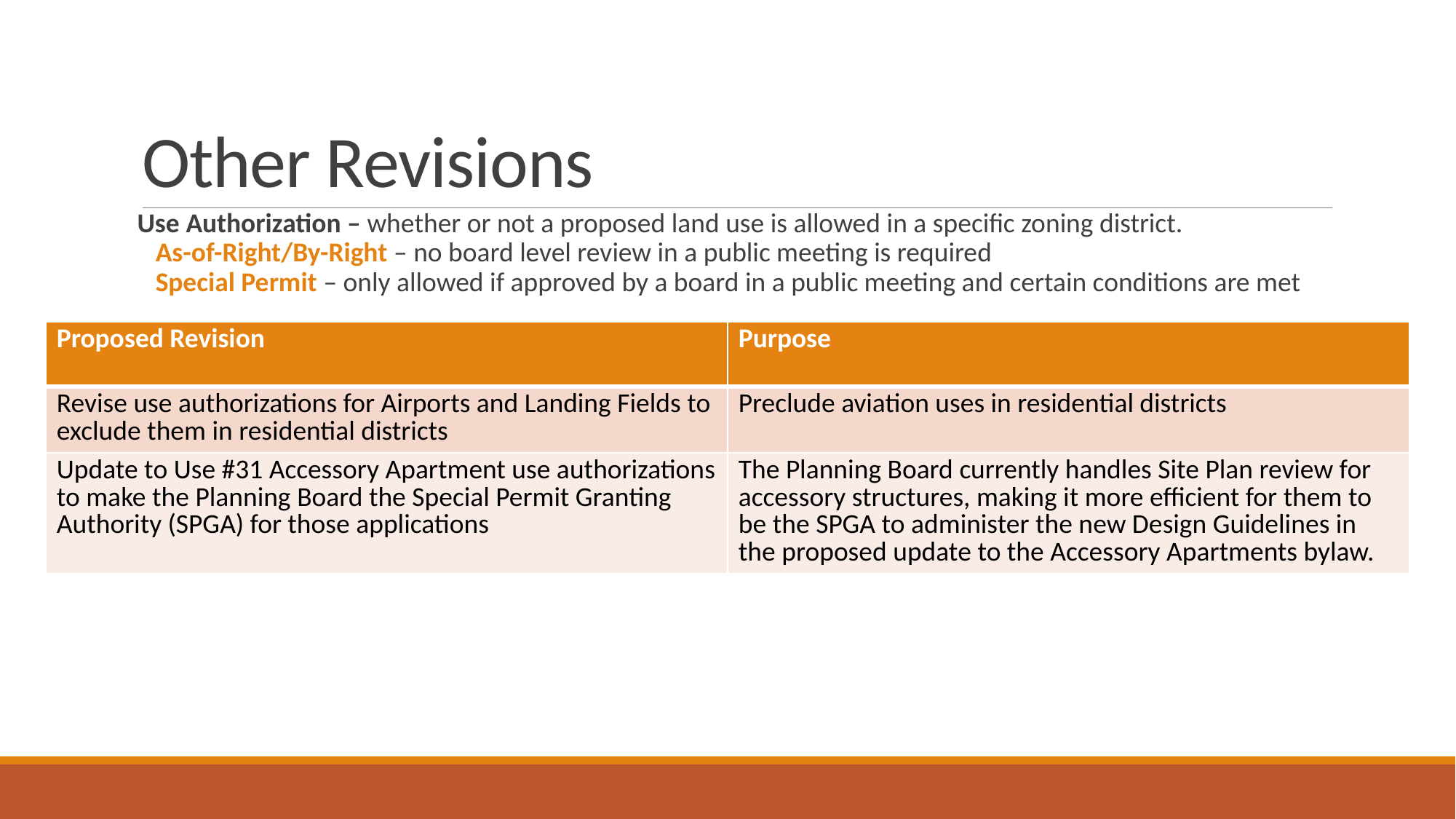

# Other Revisions
Use Authorization – whether or not a proposed land use is allowed in a specific zoning district.
As-of-Right/By-Right – no board level review in a public meeting is required
Special Permit – only allowed if approved by a board in a public meeting and certain conditions are met

| Proposed Revision | Purpose |
| --- | --- |
| Revise use authorizations for Airports and Landing Fields to exclude them in residential districts | Preclude aviation uses in residential districts |
| Update to Use #31 Accessory Apartment use authorizations to make the Planning Board the Special Permit Granting Authority (SPGA) for those applications | The Planning Board currently handles Site Plan review for accessory structures, making it more efficient for them to be the SPGA to administer the new Design Guidelines in the proposed update to the Accessory Apartments bylaw. |